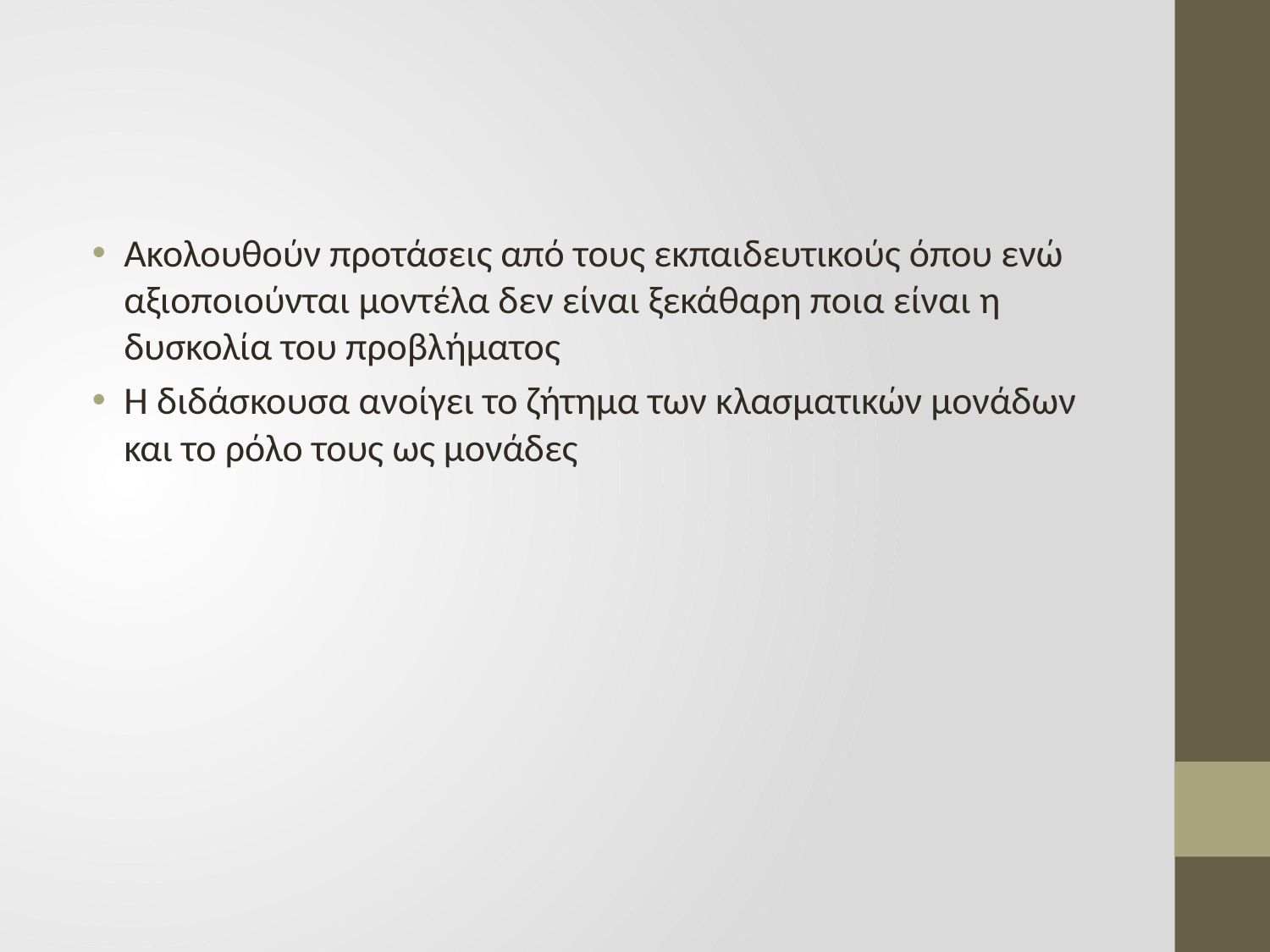

#
Ακολουθούν προτάσεις από τους εκπαιδευτικούς όπου ενώ αξιοποιούνται μοντέλα δεν είναι ξεκάθαρη ποια είναι η δυσκολία του προβλήματος
Η διδάσκουσα ανοίγει το ζήτημα των κλασματικών μονάδων και το ρόλο τους ως μονάδες